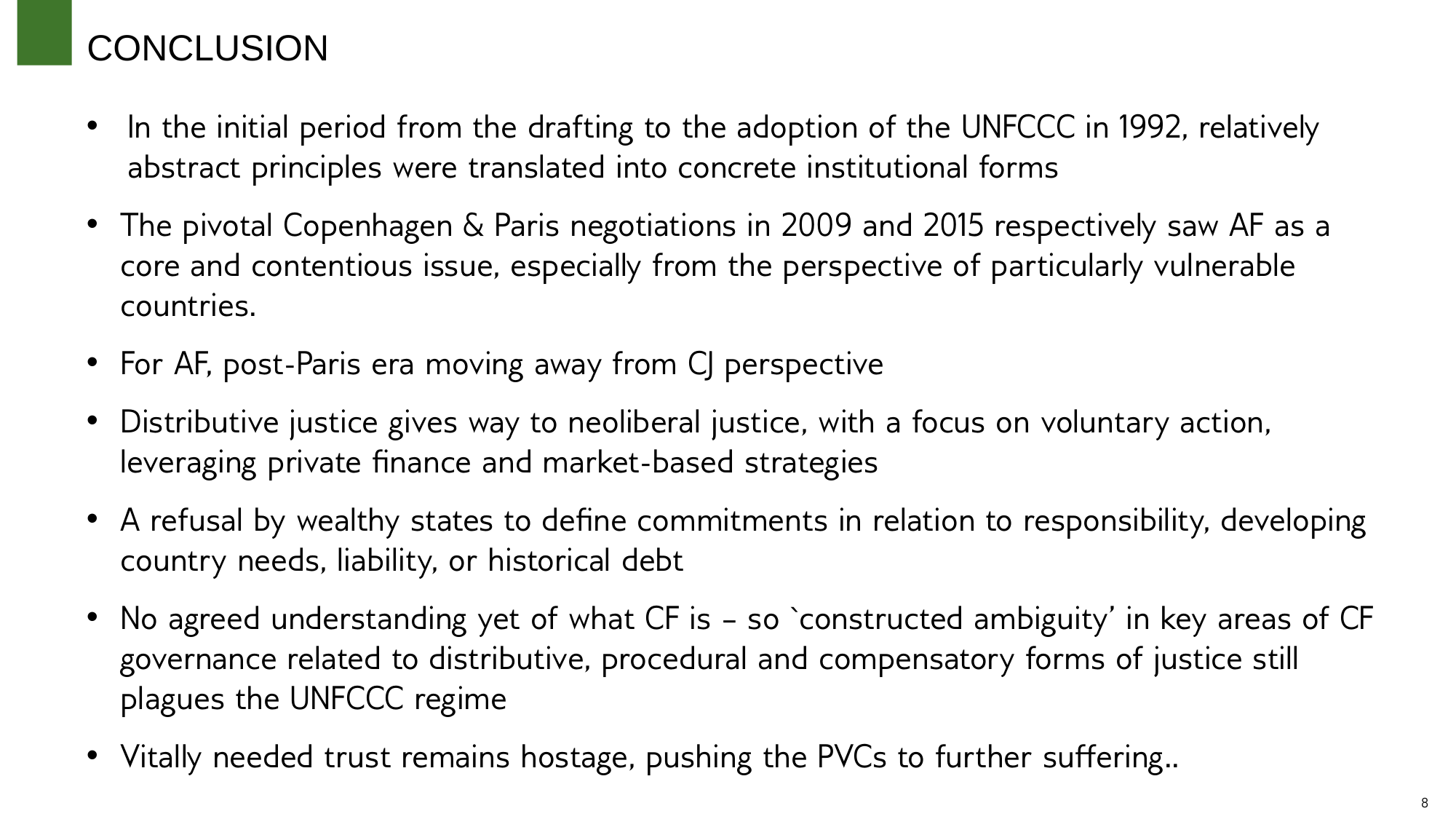

# CONCLUSION
In the initial period from the drafting to the adoption of the UNFCCC in 1992, relatively abstract principles were translated into concrete institutional forms
The pivotal Copenhagen & Paris negotiations in 2009 and 2015 respectively saw AF as a core and contentious issue, especially from the perspective of particularly vulnerable countries.
For AF, post-Paris era moving away from CJ perspective
Distributive justice gives way to neoliberal justice, with a focus on voluntary action, leveraging private finance and market-based strategies
A refusal by wealthy states to define commitments in relation to responsibility, developing country needs, liability, or historical debt
No agreed understanding yet of what CF is – so `constructed ambiguity’ in key areas of CF governance related to distributive, procedural and compensatory forms of justice still plagues the UNFCCC regime
Vitally needed trust remains hostage, pushing the PVCs to further suffering..